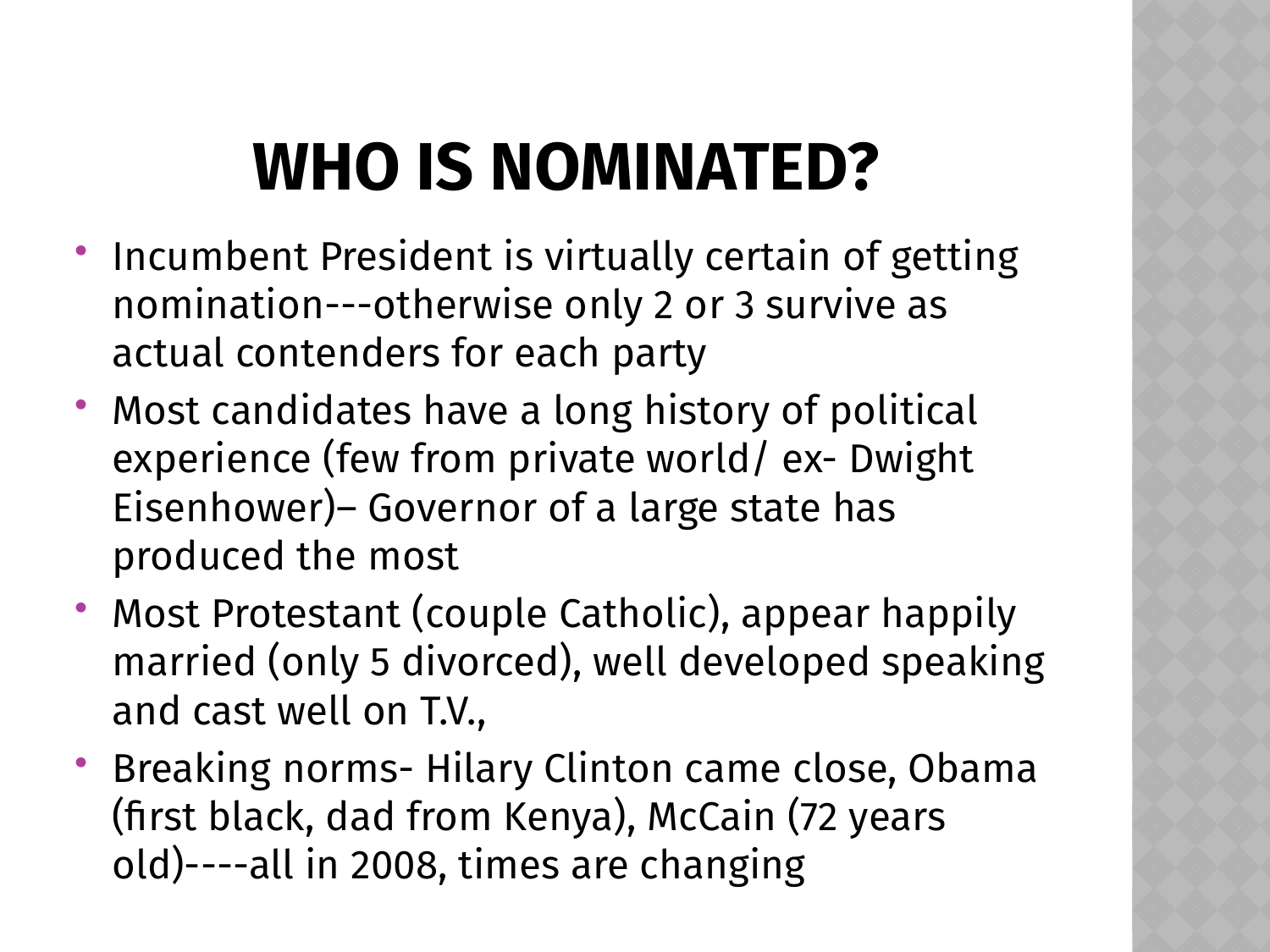

# Who is nominated?
Incumbent President is virtually certain of getting nomination---otherwise only 2 or 3 survive as actual contenders for each party
Most candidates have a long history of political experience (few from private world/ ex- Dwight Eisenhower)– Governor of a large state has produced the most
Most Protestant (couple Catholic), appear happily married (only 5 divorced), well developed speaking and cast well on T.V.,
Breaking norms- Hilary Clinton came close, Obama (first black, dad from Kenya), McCain (72 years old)----all in 2008, times are changing